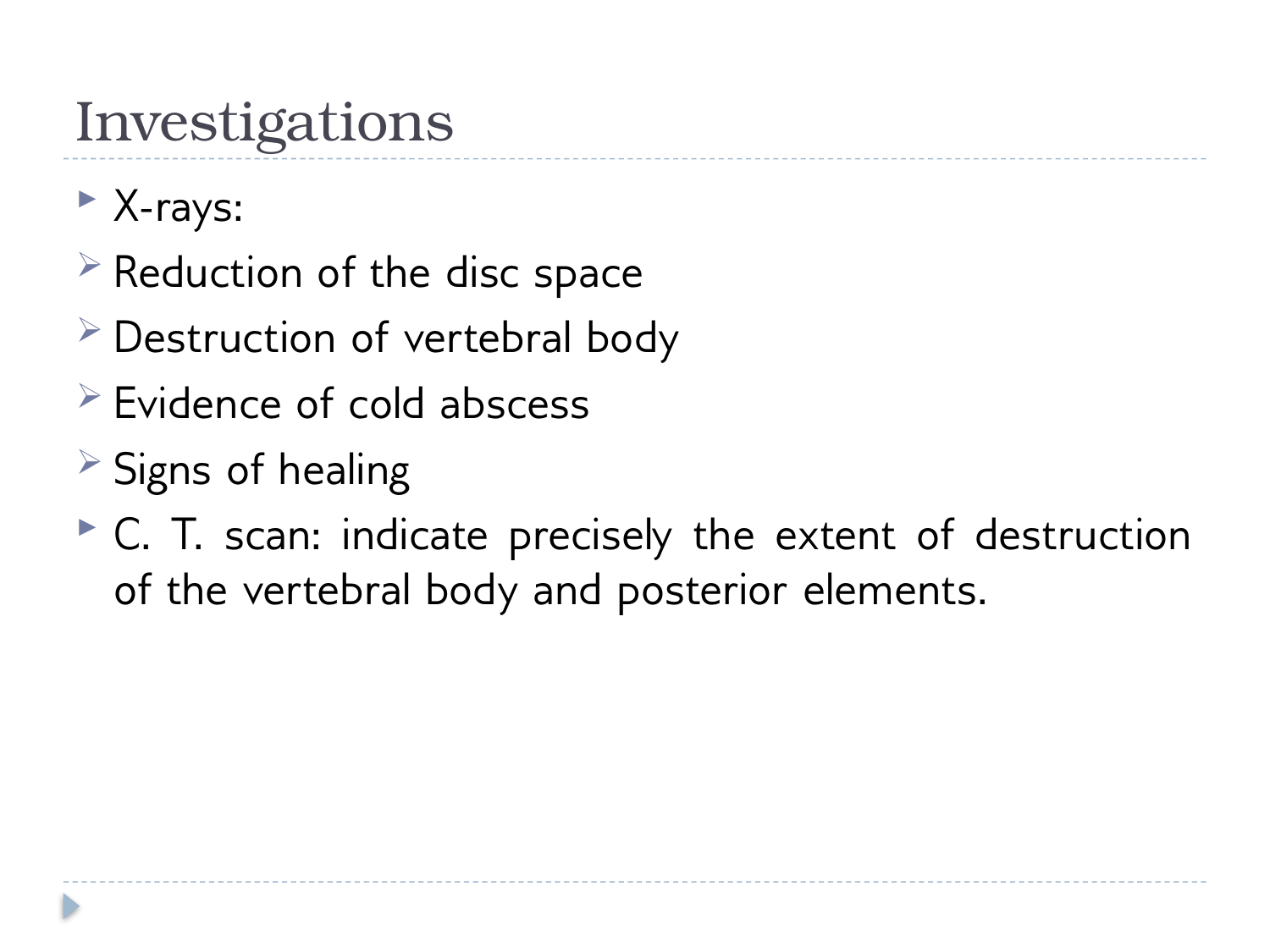

# Investigations
X-rays:
Reduction of the disc space
Destruction of vertebral body
Evidence of cold abscess
Signs of healing
C. T. scan: indicate precisely the extent of destruction of the vertebral body and posterior elements.